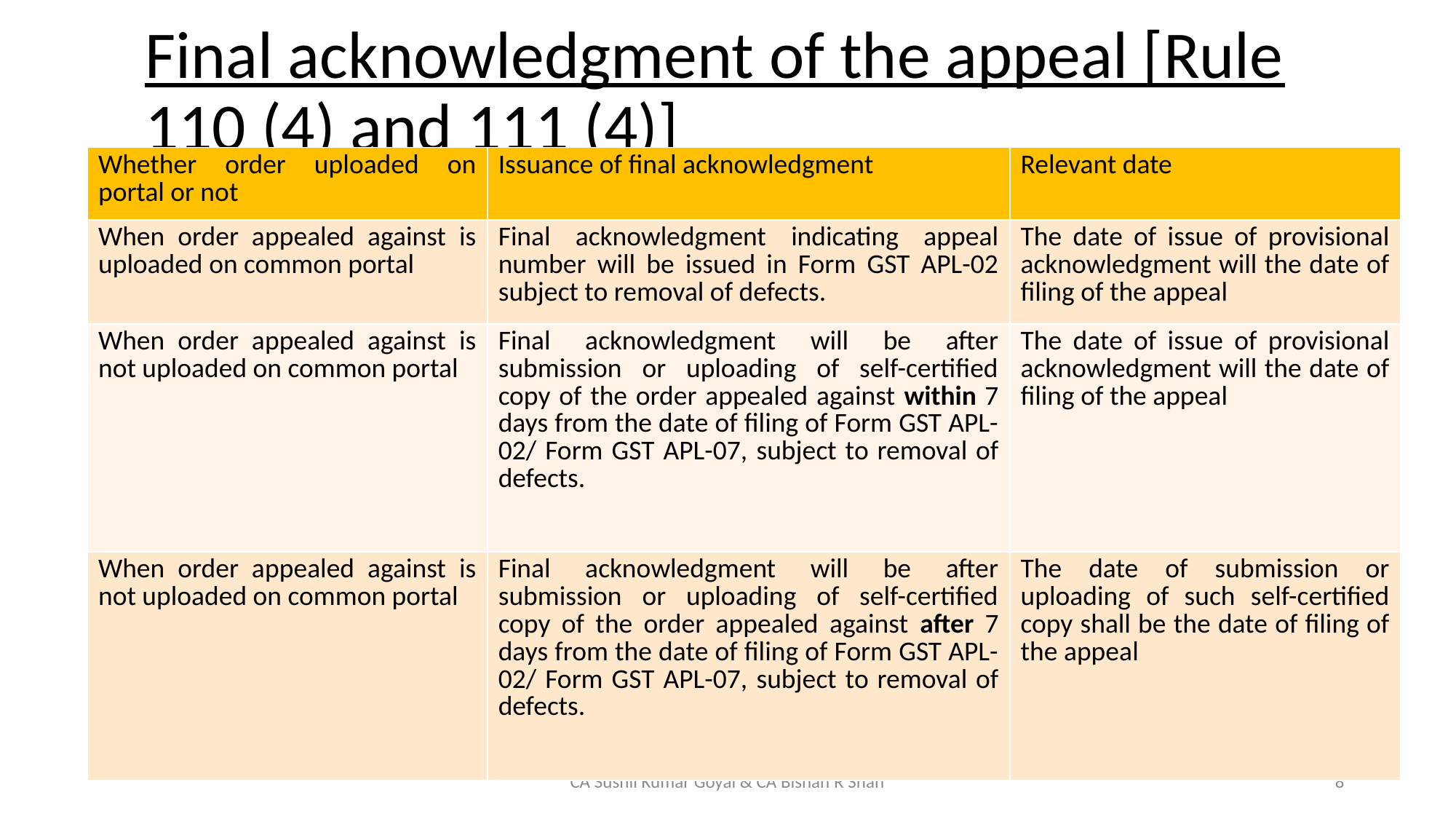

# Final acknowledgment of the appeal [Rule 110 (4) and 111 (4)]
| Whether order uploaded on portal or not | Issuance of final acknowledgment | Relevant date |
| --- | --- | --- |
| When order appealed against is uploaded on common portal | Final acknowledgment indicating appeal number will be issued in Form GST APL-02 subject to removal of defects. | The date of issue of provisional acknowledgment will the date of filing of the appeal |
| When order appealed against is not uploaded on common portal | Final acknowledgment will be after submission or uploading of self-certified copy of the order appealed against within 7 days from the date of filing of Form GST APL-02/ Form GST APL-07, subject to removal of defects. | The date of issue of provisional acknowledgment will the date of filing of the appeal |
| When order appealed against is not uploaded on common portal | Final acknowledgment will be after submission or uploading of self-certified copy of the order appealed against after 7 days from the date of filing of Form GST APL-02/ Form GST APL-07, subject to removal of defects. | The date of submission or uploading of such self-certified copy shall be the date of filing of the appeal |

CA Sushil Kumar Goyal & CA Bishan R Shah
8